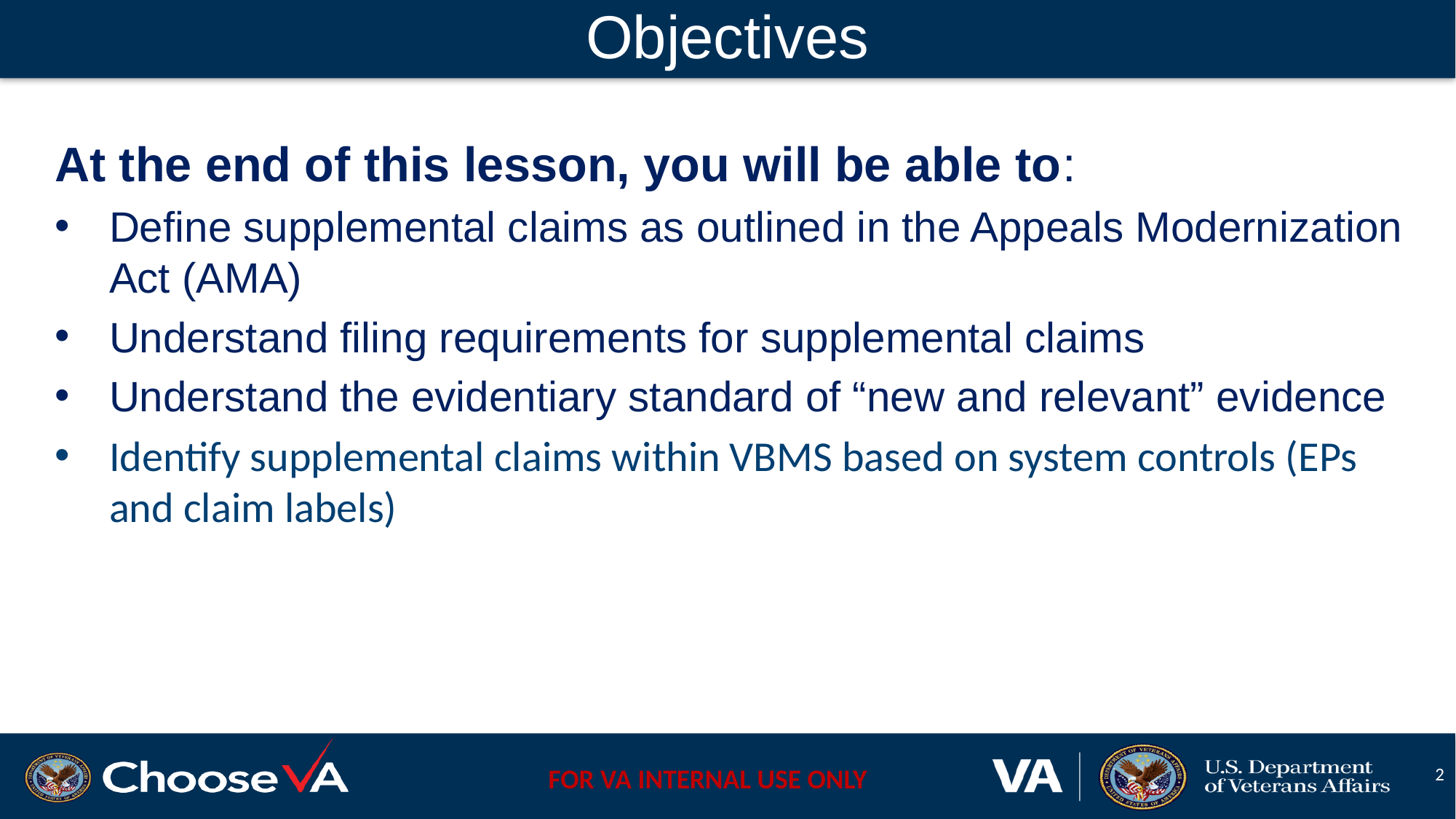

# Objectives
At the end of this lesson, you will be able to:
Define supplemental claims as outlined in the Appeals Modernization Act (AMA)
Understand filing requirements for supplemental claims
Understand the evidentiary standard of “new and relevant” evidence
Identify supplemental claims within VBMS based on system controls (EPs and claim labels)

2